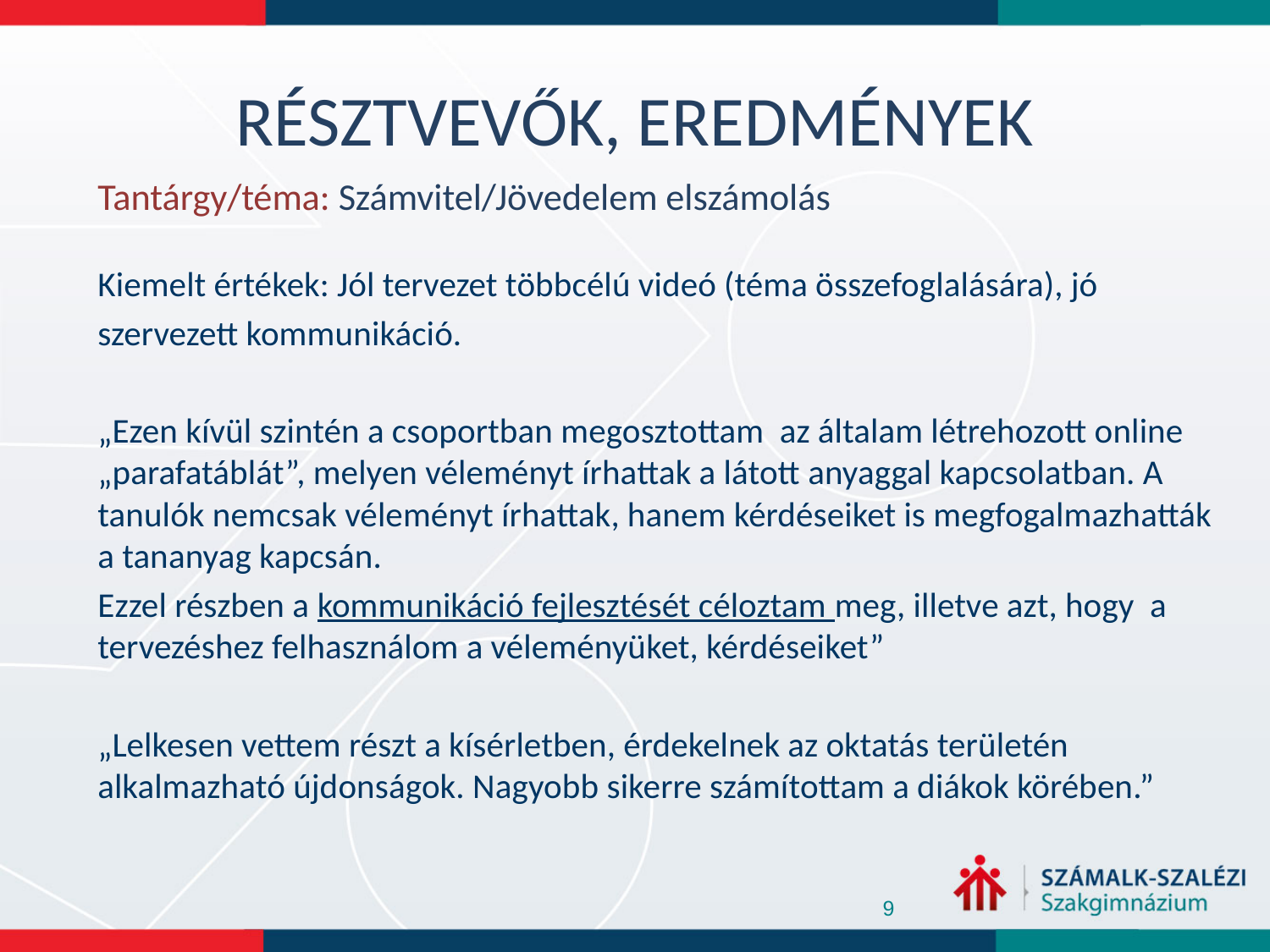

# RÉSZTVEVŐK, EREDMÉNYEK
Tantárgy/téma: Számvitel/Jövedelem elszámolás

Kiemelt értékek: Jól tervezet többcélú videó (téma összefoglalására), jó
szervezett kommunikáció.

„Ezen kívül szintén a csoportban megosztottam  az általam létrehozott online „parafatáblát”, melyen véleményt írhattak a látott anyaggal kapcsolatban. A tanulók nemcsak véleményt írhattak, hanem kérdéseiket is megfogalmazhatták a tananyag kapcsán.
Ezzel részben a kommunikáció fejlesztését céloztam meg, illetve azt, hogy  a tervezéshez felhasználom a véleményüket, kérdéseiket”

„Lelkesen vettem részt a kísérletben, érdekelnek az oktatás területén alkalmazható újdonságok. Nagyobb sikerre számítottam a diákok körében.”

9